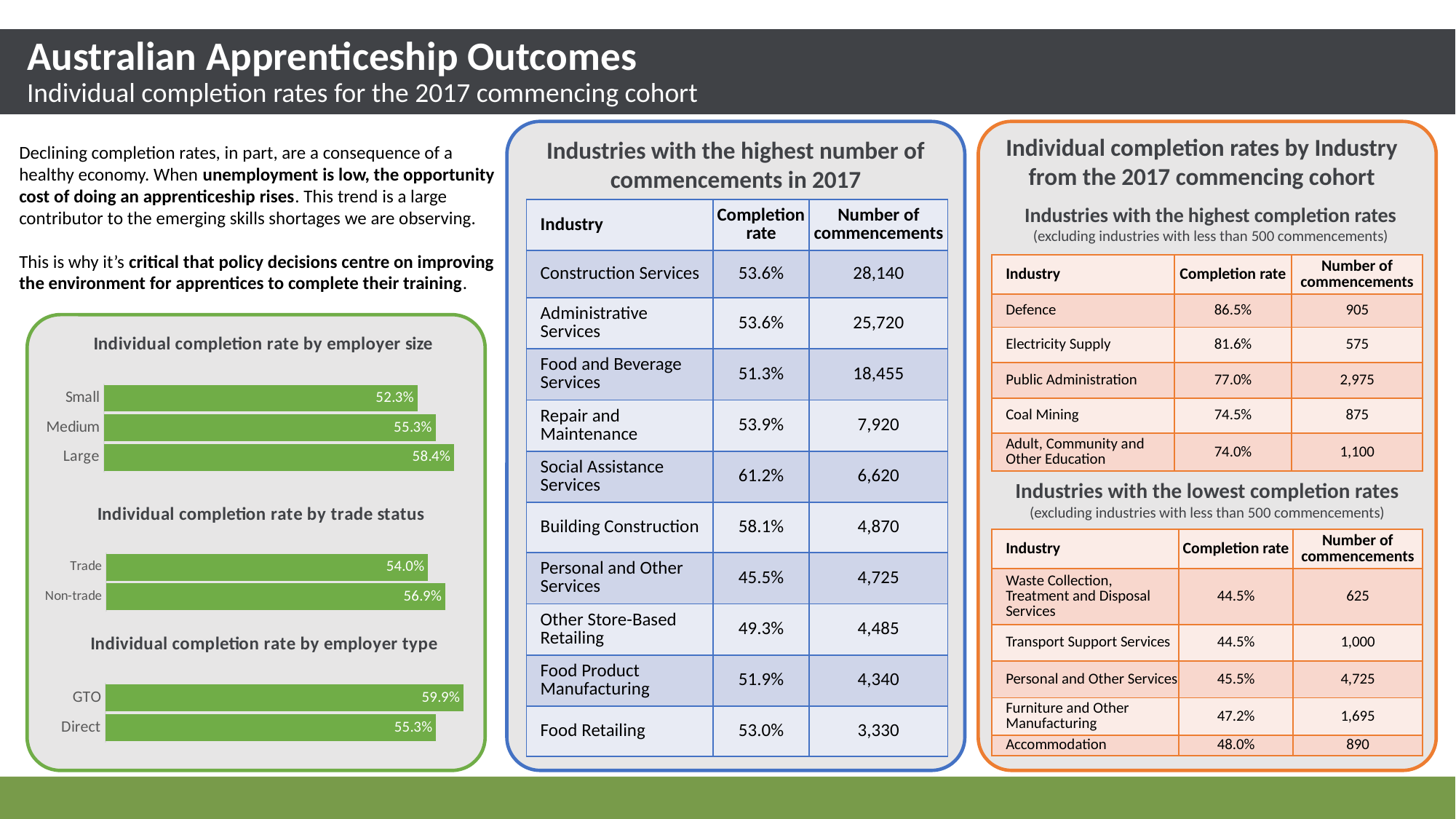

Australian Apprenticeship Outcomes
Individual completion rates for the 2017 commencing cohort

Individual completion rates by Industry from the 2017 commencing cohort
Industries with the highest number of commencements in 2017
Declining completion rates, in part, are a consequence of a healthy economy. When unemployment is low, the opportunity cost of doing an apprenticeship rises. This trend is a large contributor to the emerging skills shortages we are observing.

This is why it’s critical that policy decisions centre on improving the environment for apprentices to complete their training.
Industries with the highest completion rates
(excluding industries with less than 500 commencements)
| Industry | Completion rate | Number of commencements |
| --- | --- | --- |
| Construction Services | 53.6% | 28,140 |
| Administrative Services | 53.6% | 25,720 |
| Food and Beverage Services | 51.3% | 18,455 |
| Repair and Maintenance | 53.9% | 7,920 |
| Social Assistance Services | 61.2% | 6,620 |
| Building Construction | 58.1% | 4,870 |
| Personal and Other Services | 45.5% | 4,725 |
| Other Store-Based Retailing | 49.3% | 4,485 |
| Food Product Manufacturing | 51.9% | 4,340 |
| Food Retailing | 53.0% | 3,330 |
| Industry | Completion rate | Number of commencements |
| --- | --- | --- |
| Defence | 86.5% | 905 |
| Electricity Supply | 81.6% | 575 |
| Public Administration | 77.0% | 2,975 |
| Coal Mining | 74.5% | 875 |
| Adult, Community and Other Education | 74.0% | 1,100 |

### Chart: Individual completion rate by employer size

| Category | Completion rate |
|---|---|
| Large | 0.584 |
| Medium | 0.553 |
| Small | 0.523 |
Industries with the lowest completion rates
(excluding industries with less than 500 commencements)

### Chart: Individual completion rate by trade status

| Category | Completion rate |
|---|---|
| Non-trade | 0.569 |
| Trade | 0.54 |
| Industry | Completion rate | Number of commencements |
| --- | --- | --- |
| Waste Collection, Treatment and Disposal Services | 44.5% | 625 |
| Transport Support Services | 44.5% | 1,000 |
| Personal and Other Services | 45.5% | 4,725 |
| Furniture and Other Manufacturing | 47.2% | 1,695 |
| Accommodation | 48.0% | 890 |

### Chart: Individual completion rate by employer type

| Category | Completion rate |
|---|---|
| Direct | 0.553 |
| GTO | 0.599 |